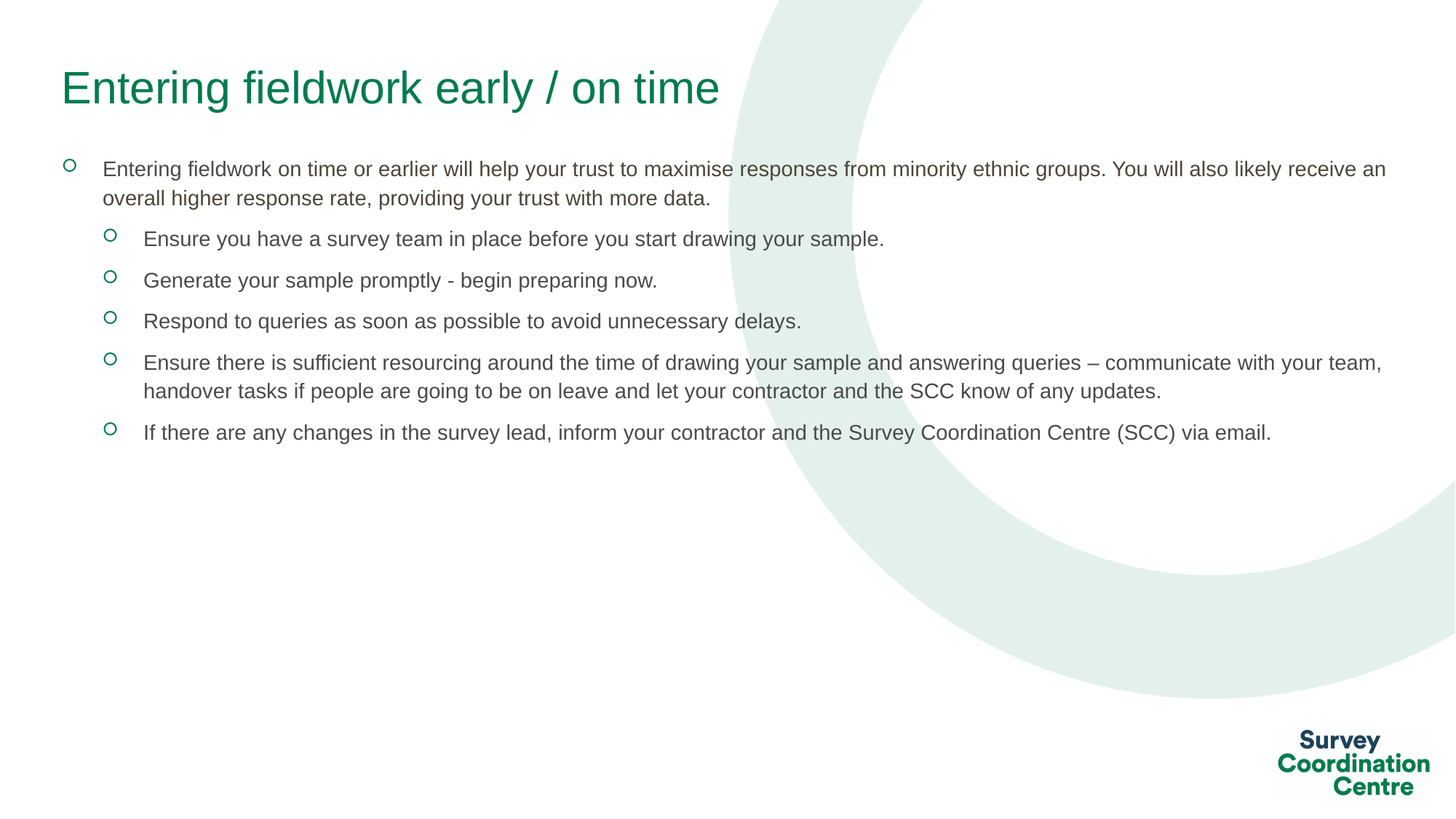

# Entering fieldwork early / on time
Entering fieldwork on time or earlier will help your trust to maximise responses from minority ethnic groups. You will also likely receive an overall higher response rate, providing your trust with more data.
Ensure you have a survey team in place before you start drawing your sample.
Generate your sample promptly - begin preparing now.
Respond to queries as soon as possible to avoid unnecessary delays.
Ensure there is sufficient resourcing around the time of drawing your sample and answering queries – communicate with your team, handover tasks if people are going to be on leave and let your contractor and the SCC know of any updates.
If there are any changes in the survey lead, inform your contractor and the Survey Coordination Centre (SCC) via email.